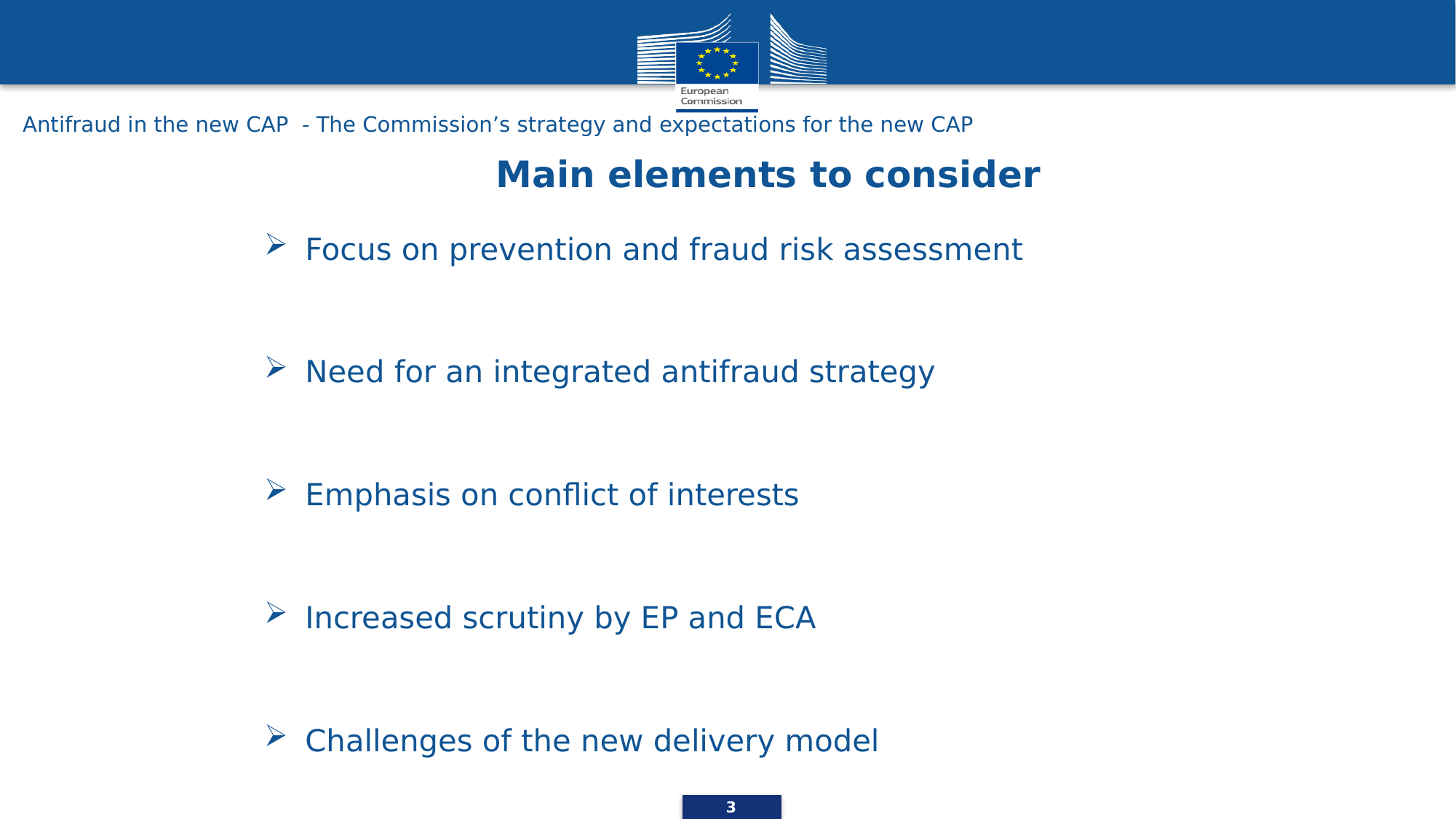

Antifraud in the new CAP  - The Commission’s strategy and expectations for the new CAP
# Main elements to consider
Focus on prevention and fraud risk assessment

Need for an integrated antifraud strategy

Emphasis on conflict of interests

Increased scrutiny by EP and ECA

Challenges of the new delivery model

3